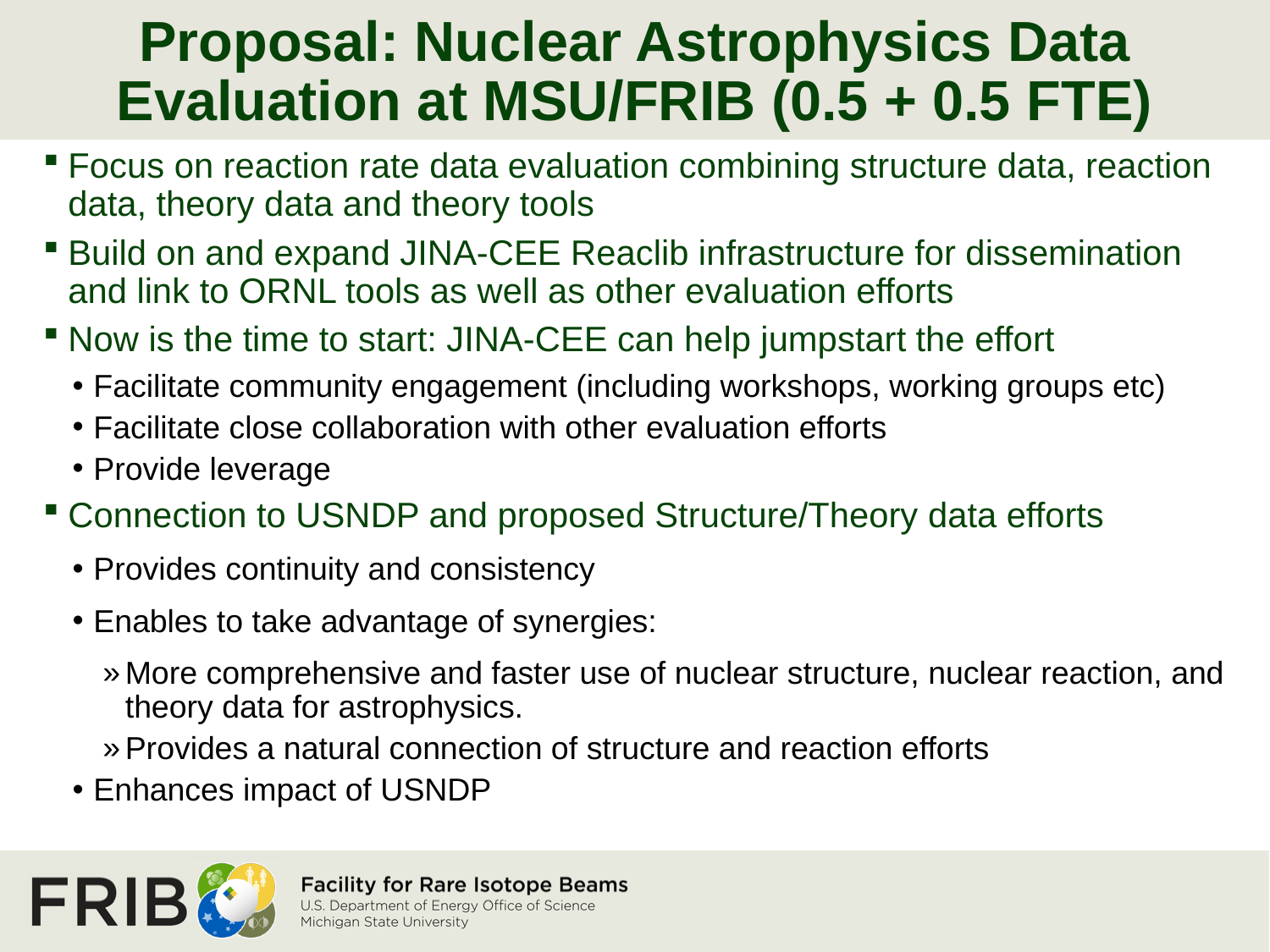

# Proposal: Nuclear Astrophysics Data Evaluation at MSU/FRIB (0.5 + 0.5 FTE)
Focus on reaction rate data evaluation combining structure data, reaction data, theory data and theory tools
Build on and expand JINA-CEE Reaclib infrastructure for dissemination and link to ORNL tools as well as other evaluation efforts
Now is the time to start: JINA-CEE can help jumpstart the effort
Facilitate community engagement (including workshops, working groups etc)
Facilitate close collaboration with other evaluation efforts
Provide leverage
Connection to USNDP and proposed Structure/Theory data efforts
Provides continuity and consistency
Enables to take advantage of synergies:
More comprehensive and faster use of nuclear structure, nuclear reaction, and theory data for astrophysics.
Provides a natural connection of structure and reaction efforts
Enhances impact of USNDP